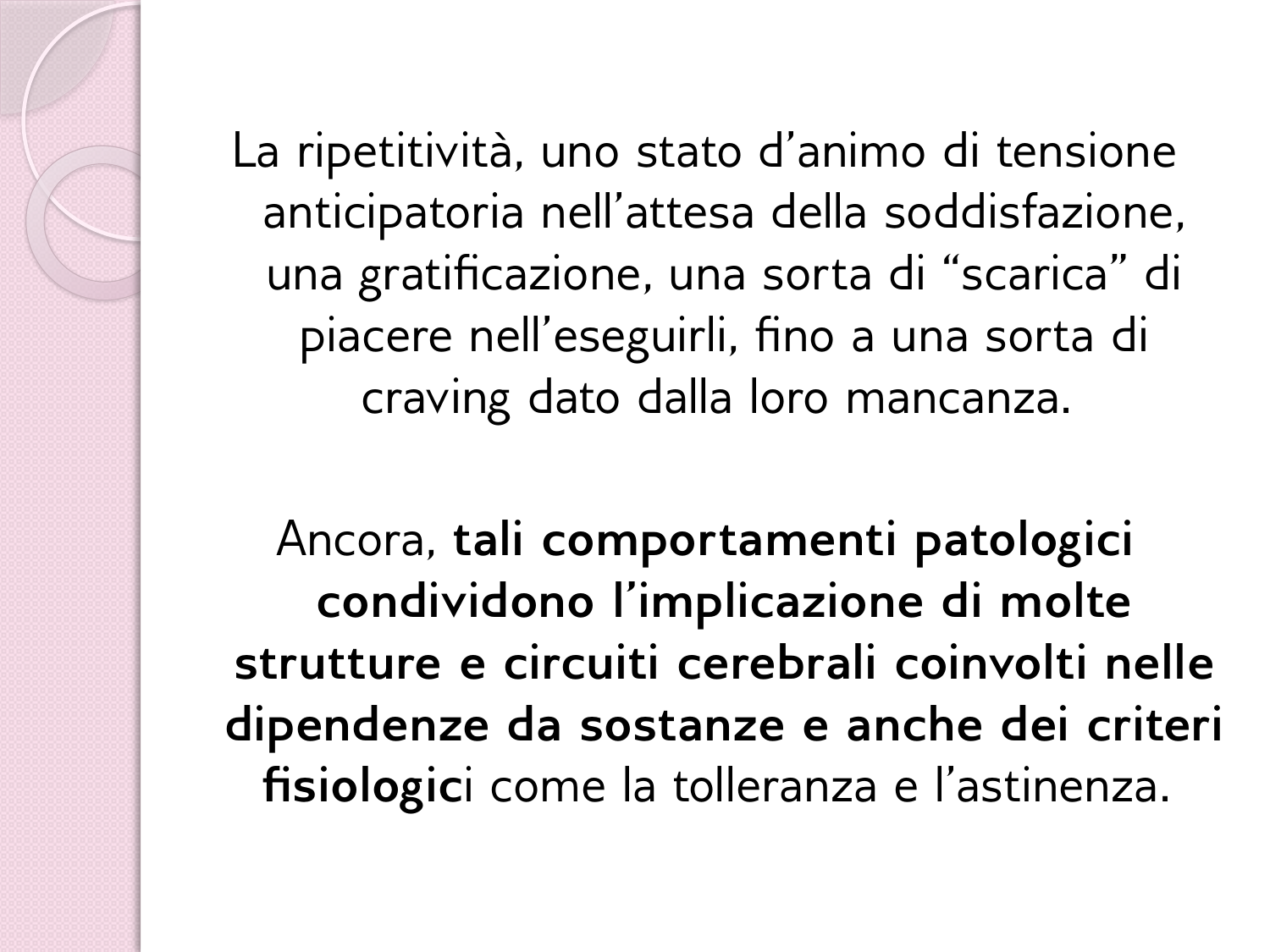

La ripetitività, uno stato d’animo di tensione anticipatoria nell’attesa della soddisfazione, una gratificazione, una sorta di “scarica” di piacere nell’eseguirli, fino a una sorta di craving dato dalla loro mancanza.

Ancora, tali comportamenti patologici condividono l’implicazione di molte strutture e circuiti cerebrali coinvolti nelle dipendenze da sostanze e anche dei criteri fisiologici come la tolleranza e l’astinenza.